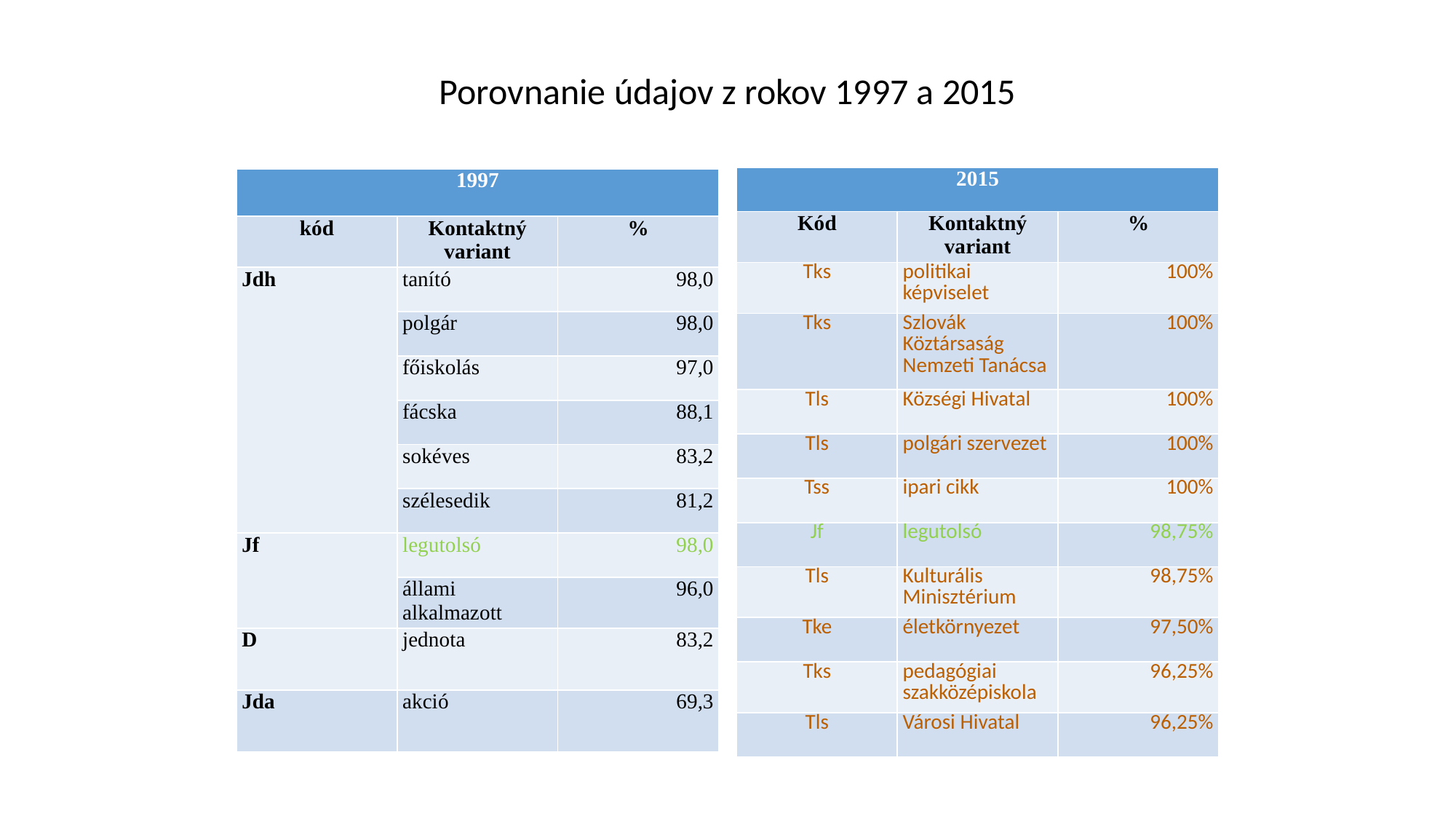

# Porovnanie údajov z rokov 1997 a 2015
| 2015 |  |  |
| --- | --- | --- |
| Kód | Kontaktný variant | % |
| Tks | politikai képviselet | 100% |
| Tks | Szlovák Köztársaság Nemzeti Tanácsa | 100% |
| Tls | Községi Hivatal | 100% |
| Tls | polgári szervezet | 100% |
| Tss | ipari cikk | 100% |
| Jf | legutolsó | 98,75% |
| Tls | Kulturális Minisztérium | 98,75% |
| Tke | életkörnyezet | 97,50% |
| Tks | pedagógiai szakközépiskola | 96,25% |
| Tls | Városi Hivatal | 96,25% |
| 1997 |  |  |
| --- | --- | --- |
| kód | Kontaktný variant | % |
| Jdh | tanító | 98,0 |
|  | polgár | 98,0 |
|  | főiskolás | 97,0 |
|  | fácska | 88,1 |
|  | sokéves | 83,2 |
|  | szélesedik | 81,2 |
| Jf | legutolsó | 98,0 |
|  | állami alkalmazott | 96,0 |
| D | jednota | 83,2 |
| Jda | akció | 69,3 |